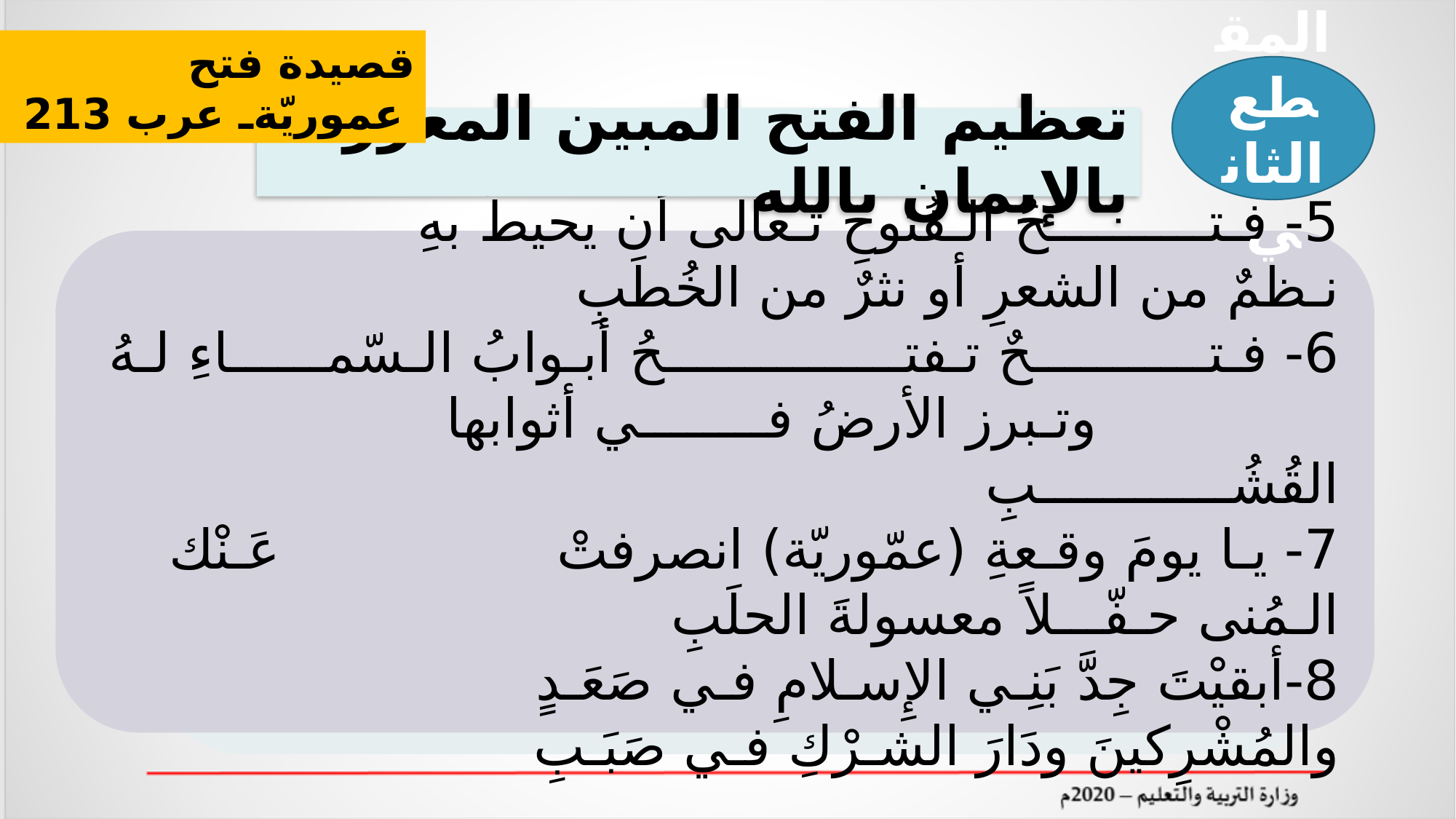

قصيدة فتح عموريّةـ عرب 213
المقطع الثاني

تعظيم الفتح المبين المعزز بالإيمان بالله

5- فـتــــــــــحُ الـفُتوحِ تـعالى أن يحيطَ بهِ                نـظمٌ من الشعرِ أو نثرٌ من الخُطَبِ
6- فـتـــــــــــحٌ تـفتـــــــــــــــحُ أبـوابُ الـسّمــــــاءِ لـهُ                وتـبرز الأرضُ فــــــــي أثوابها القُشُــــــــــــبِ
7- يـا يومَ وقـعةِ (عمّوريّة) انصرفتْ                عَـنْك الـمُنى حـفّـــلاً معسولةَ الحلَبِ
8-أبقيْتَ جِدَّ بَنِـي الإِسـلامِ فـي صَعَـدٍ                والمُشْرِكينَ ودَارَ الشـرْكِ فـي صَبَـبِ